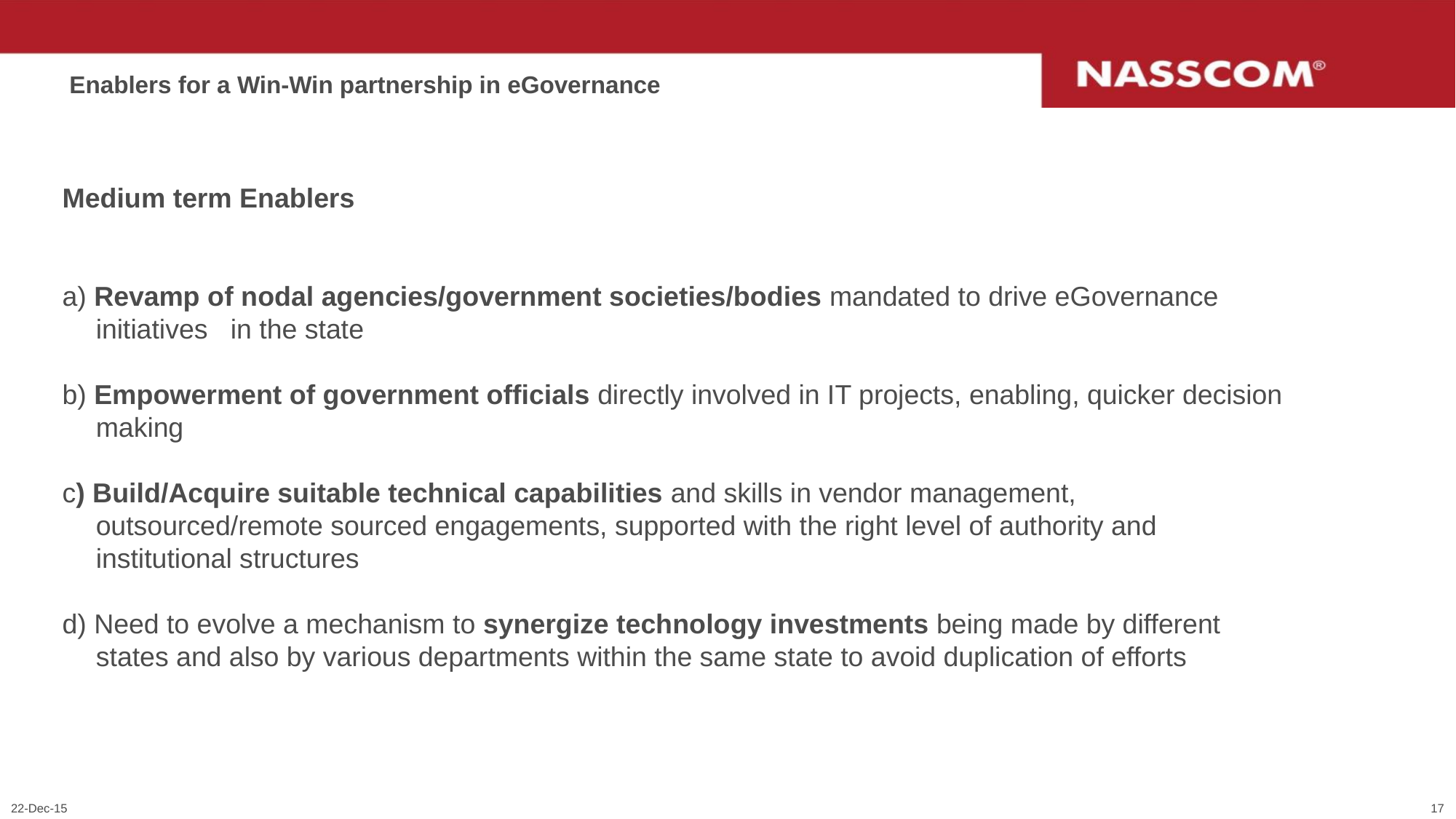

# Enablers for a Win-Win partnership in eGovernance
Medium term Enablers

a) Revamp of nodal agencies/government societies/bodies mandated to drive eGovernance initiatives   in the state

b) Empowerment of government officials directly involved in IT projects, enabling, quicker decision making

c) Build/Acquire suitable technical capabilities and skills in vendor management, outsourced/remote sourced engagements, supported with the right level of authority and institutional structures

d) Need to evolve a mechanism to synergize technology investments being made by different states and also by various departments within the same state to avoid duplication of efforts

22-Dec-15
17